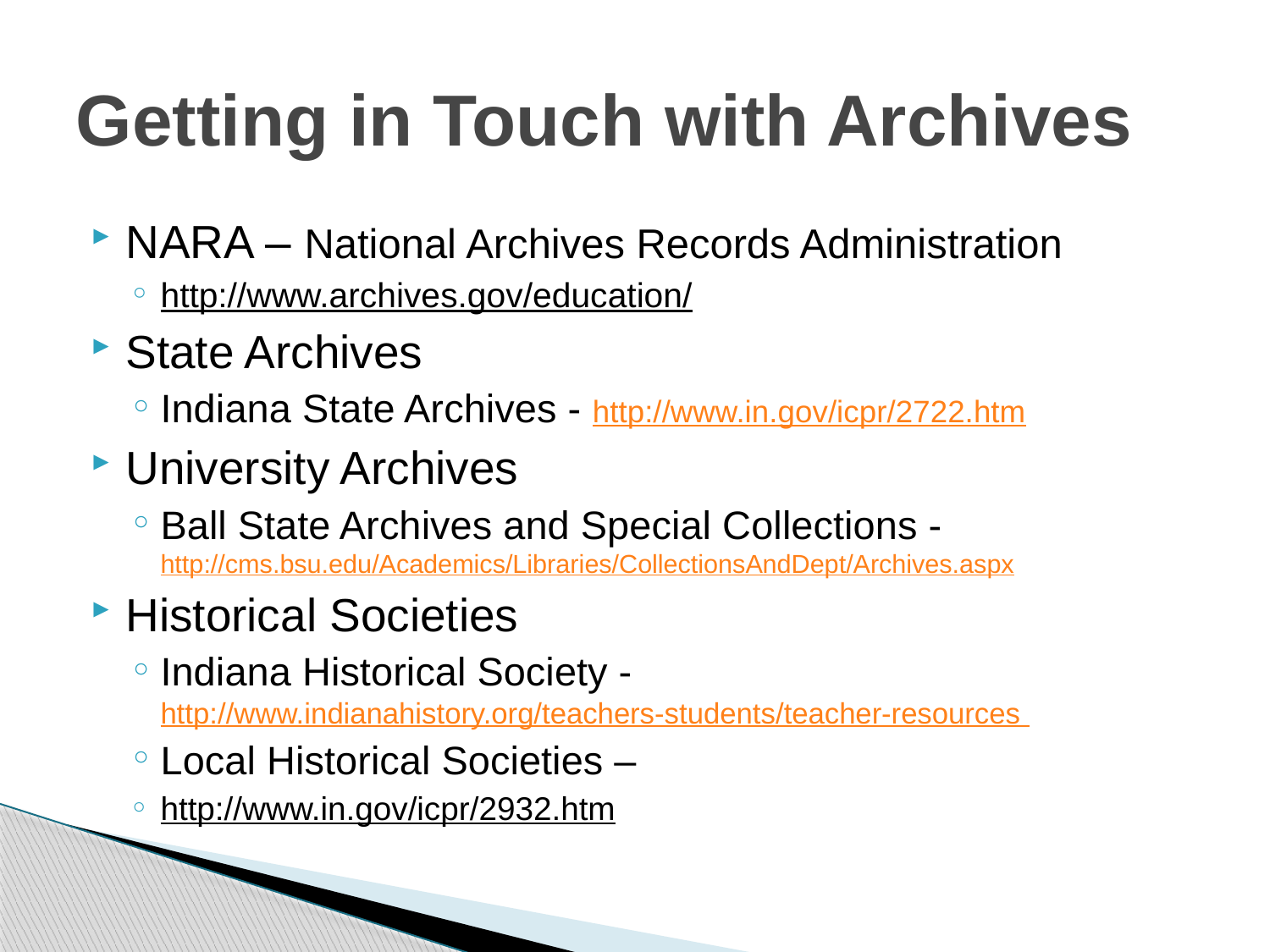

# Getting in Touch with Archives
NARA – National Archives Records Administration
http://www.archives.gov/education/
State Archives
Indiana State Archives - http://www.in.gov/icpr/2722.htm
University Archives
Ball State Archives and Special Collections - http://cms.bsu.edu/Academics/Libraries/CollectionsAndDept/Archives.aspx
Historical Societies
Indiana Historical Society -http://www.indianahistory.org/teachers-students/teacher-resources
Local Historical Societies –
http://www.in.gov/icpr/2932.htm